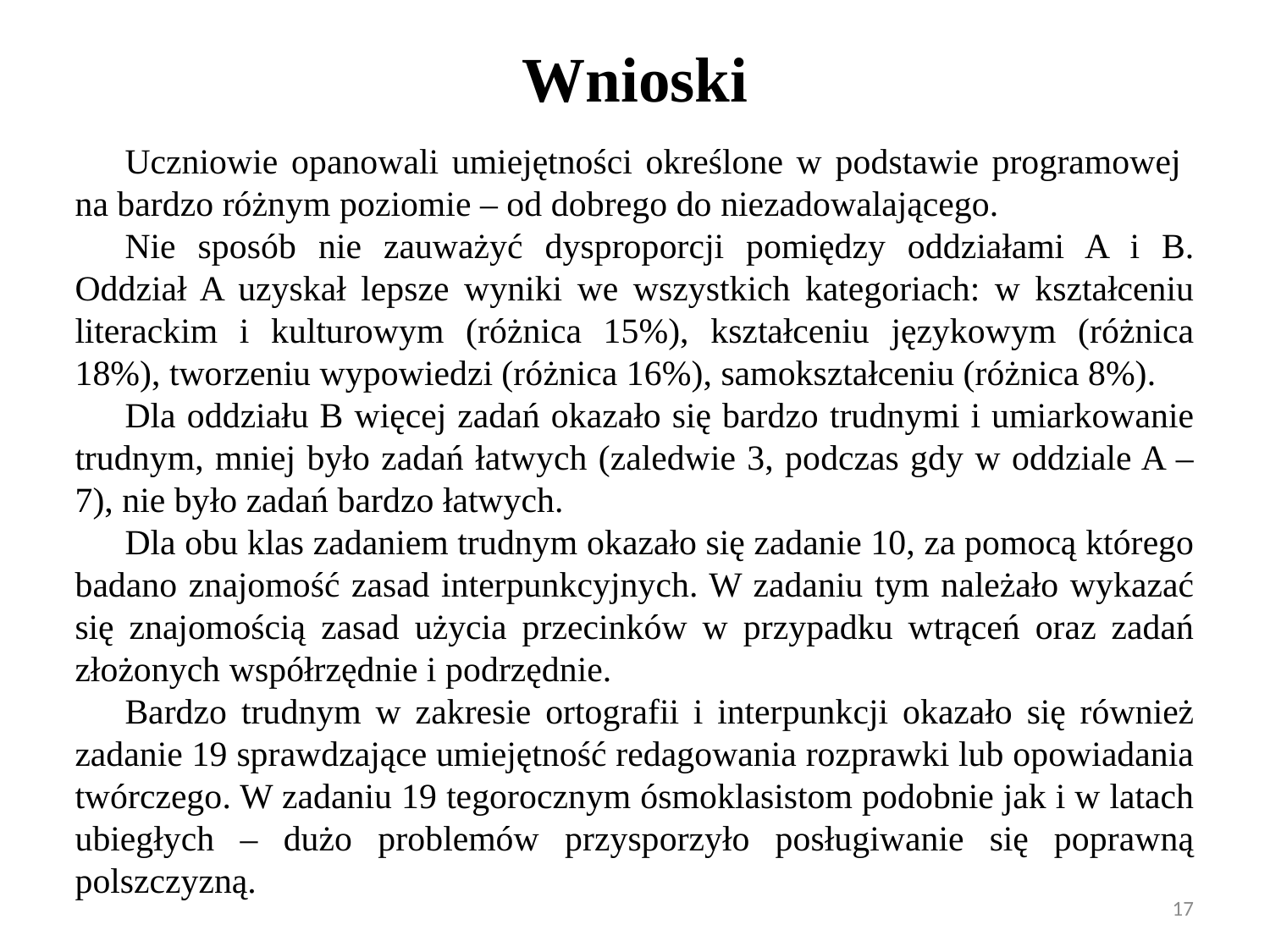

Wnioski
Uczniowie opanowali umiejętności określone w podstawie programowej  na bardzo różnym poziomie – od dobrego do niezadowalającego.
Nie sposób nie zauważyć dysproporcji pomiędzy oddziałami A i B. Oddział A uzyskał lepsze wyniki we wszystkich kategoriach: w kształceniu literackim i kulturowym (różnica 15%), kształceniu językowym (różnica 18%), tworzeniu wypowiedzi (różnica 16%), samokształceniu (różnica 8%).
Dla oddziału B więcej zadań okazało się bardzo trudnymi i umiarkowanie trudnym, mniej było zadań łatwych (zaledwie 3, podczas gdy w oddziale A – 7), nie było zadań bardzo łatwych.
Dla obu klas zadaniem trudnym okazało się zadanie 10, za pomocą którego badano znajomość zasad interpunkcyjnych. W zadaniu tym należało wykazać się znajomością zasad użycia przecinków w przypadku wtrąceń oraz zadań złożonych współrzędnie i podrzędnie.
Bardzo trudnym w zakresie ortografii i interpunkcji okazało się również zadanie 19 sprawdzające umiejętność redagowania rozprawki lub opowiadania twórczego. W zadaniu 19 tegorocznym ósmoklasistom podobnie jak i w latach ubiegłych – dużo problemów przysporzyło posługiwanie się poprawną polszczyzną.
17